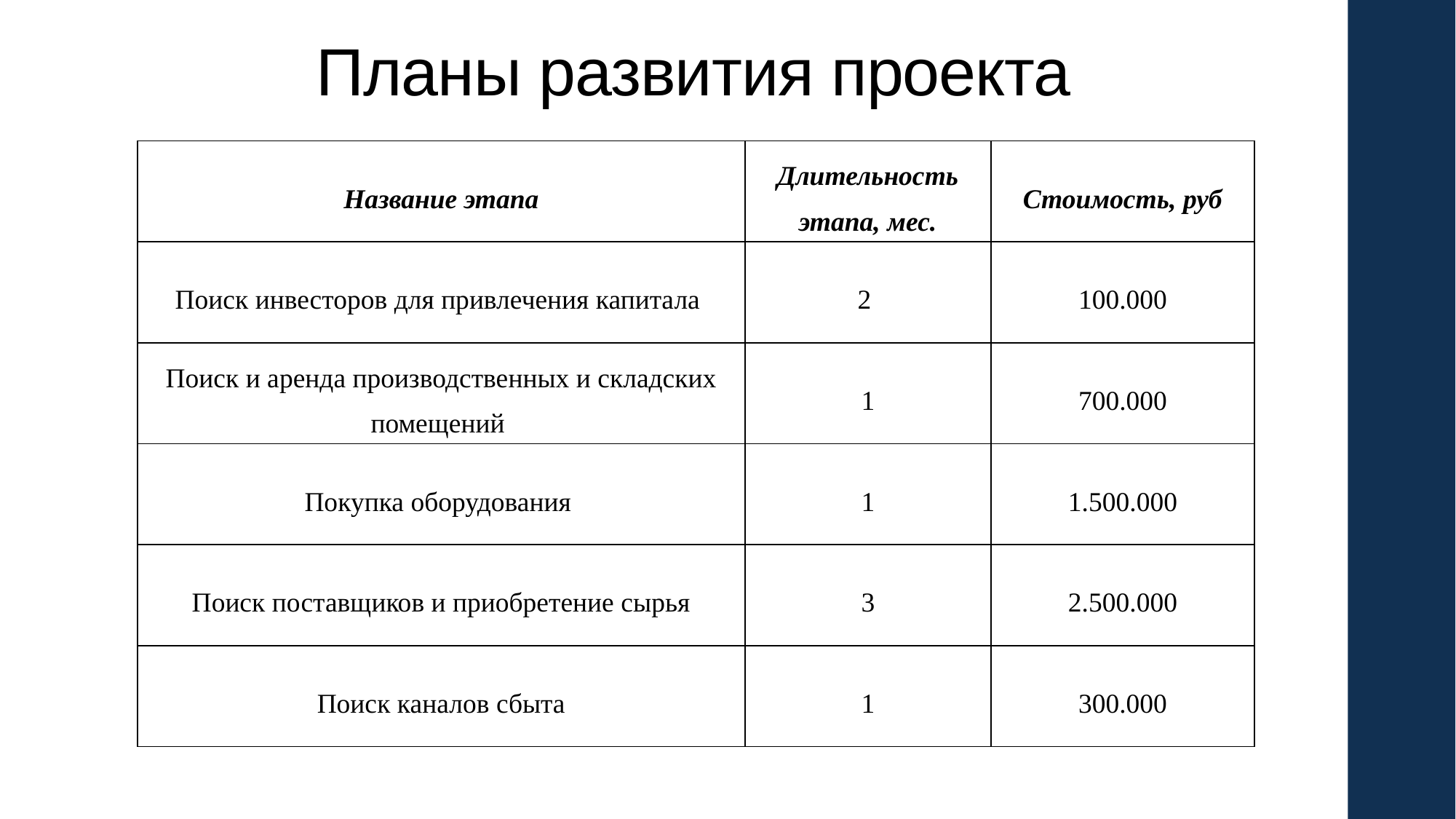

# Планы развития проекта
| Название этапа | Длительность этапа, мес. | Стоимость, руб |
| --- | --- | --- |
| Поиск инвесторов для привлечения капитала | 2 | 100.000 |
| Поиск и аренда производственных и складских помещений | 1 | 700.000 |
| Покупка оборудования | 1 | 1.500.000 |
| Поиск поставщиков и приобретение сырья | 3 | 2.500.000 |
| Поиск каналов сбыта | 1 | 300.000 |